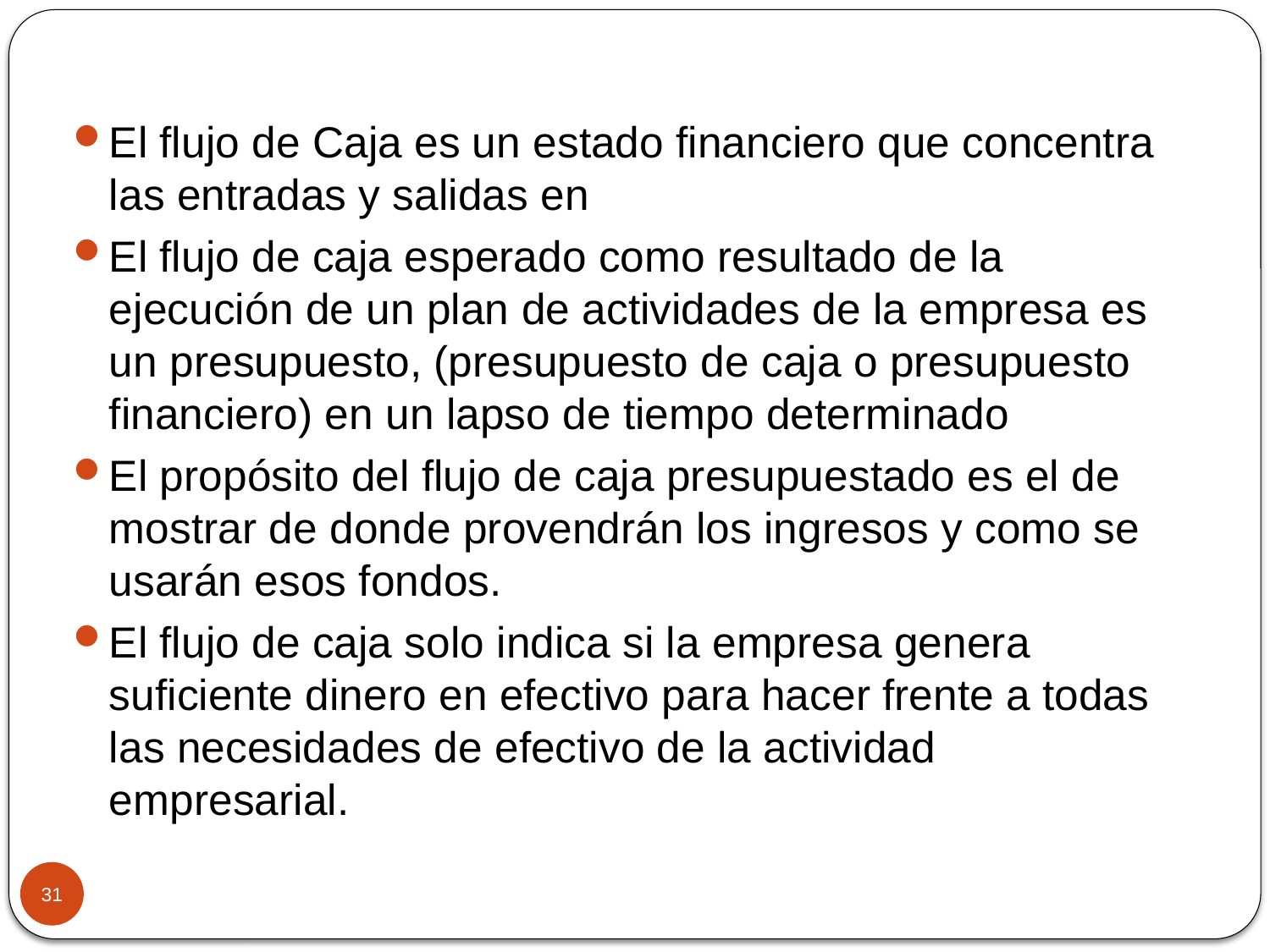

El flujo de Caja es un estado financiero que concentra las entradas y salidas en
El flujo de caja esperado como resultado de la ejecución de un plan de actividades de la empresa es un presupuesto, (presupuesto de caja o presupuesto financiero) en un lapso de tiempo determinado
El propósito del flujo de caja presupuestado es el de mostrar de donde provendrán los ingresos y como se usarán esos fondos.
El flujo de caja solo indica si la empresa genera suficiente dinero en efectivo para hacer frente a todas las necesidades de efectivo de la actividad empresarial.

31